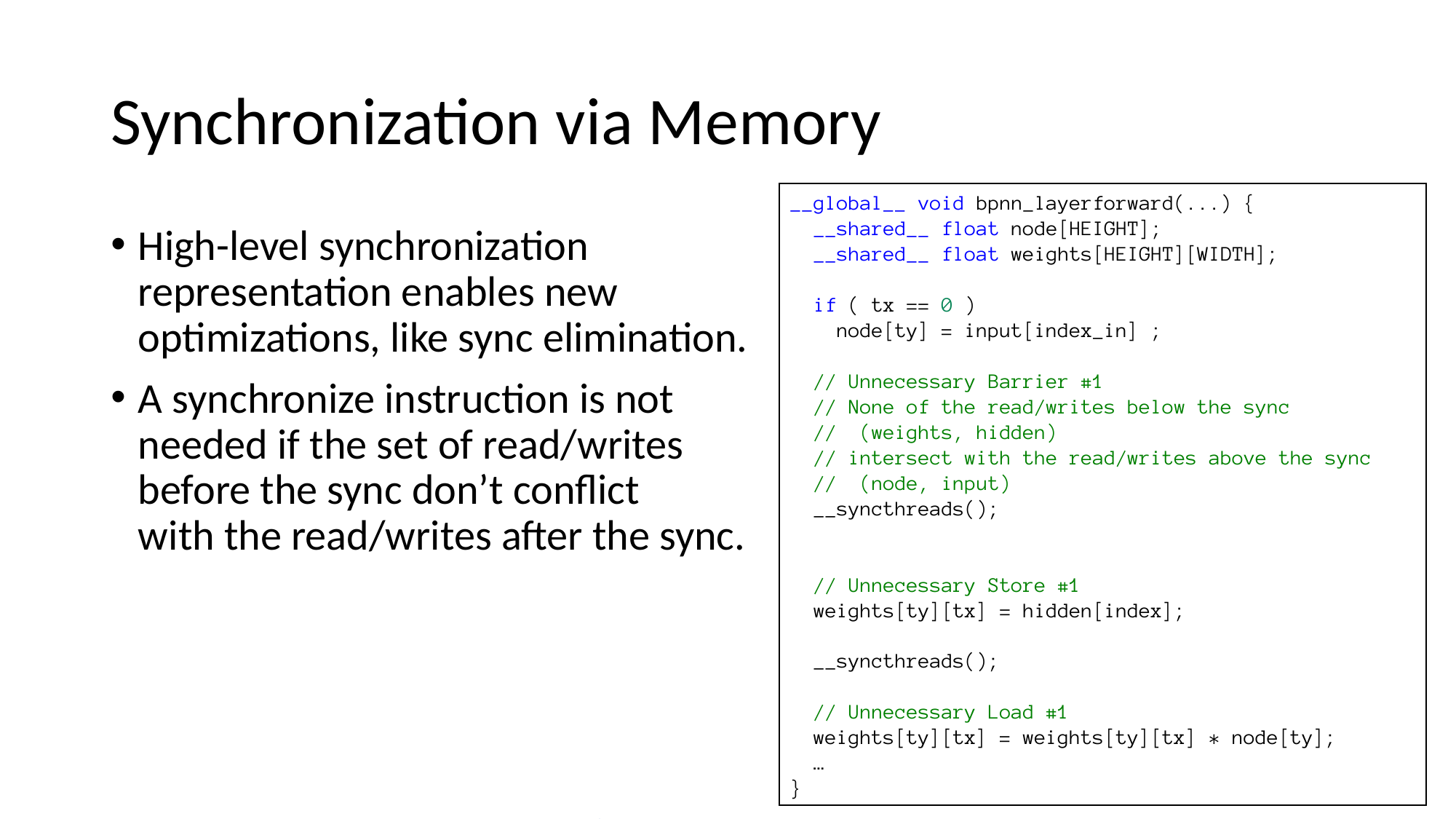

# Synchronization via Memory
__global__ void bpnn_layerforward(...) {
  __shared__ float node[HEIGHT];
  __shared__ float weights[HEIGHT][WIDTH];

  if ( tx == 0 )
    node[ty] = input[index_in] ;

  // Unnecessary Barrier #1
  // None of the read/writes below the sync
  //  (weights, hidden)
  // intersect with the read/writes above the sync
  //  (node, input)
  __syncthreads();

  // Unnecessary Store #1
  weights[ty][tx] = hidden[index];

  __syncthreads();
  // Unnecessary Load #1
  weights[ty][tx] = weights[ty][tx] * node[ty];
  …
}
High-level synchronization
representation enables new
optimizations, like sync elimination.
A synchronize instruction is not
needed if the set of read/writes
before the sync don’t conflict
with the read/writes after the sync.
17